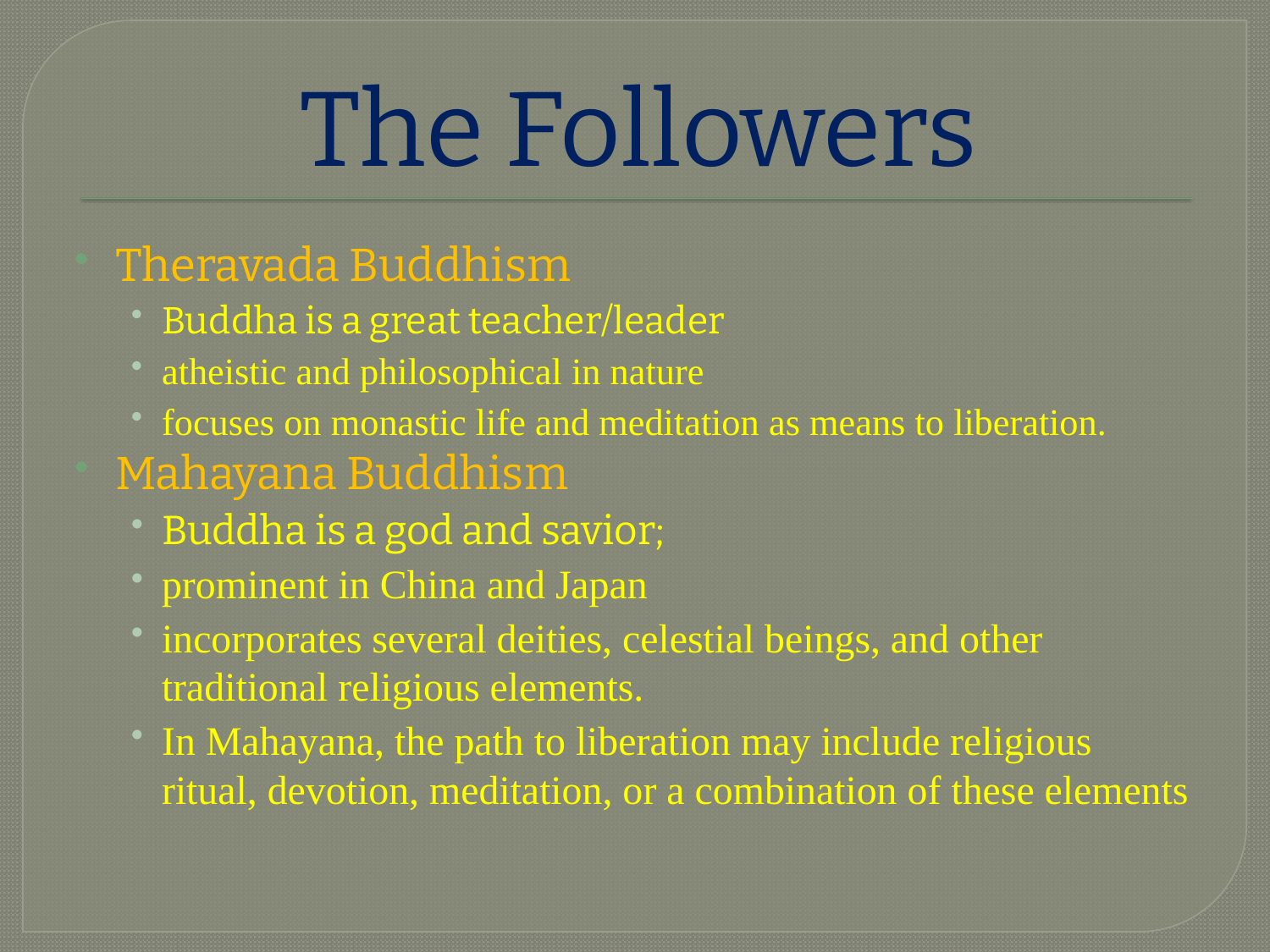

# The Followers
Theravada Buddhism
Buddha is a great teacher/leader
atheistic and philosophical in nature
focuses on monastic life and meditation as means to liberation.
Mahayana Buddhism
Buddha is a god and savior;
prominent in China and Japan
incorporates several deities, celestial beings, and other traditional religious elements.
In Mahayana, the path to liberation may include religious ritual, devotion, meditation, or a combination of these elements